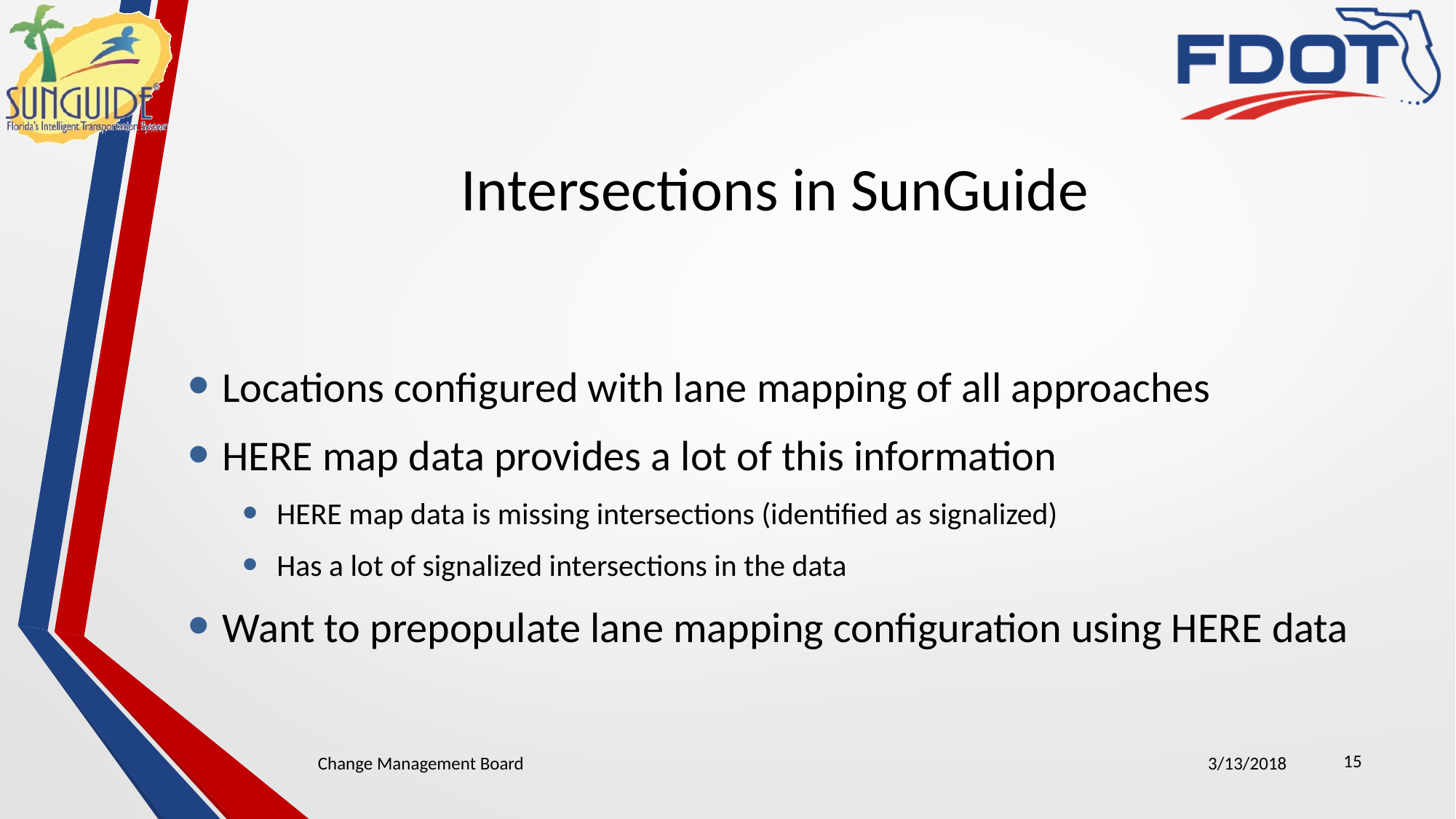

# Intersections in SunGuide
Locations configured with lane mapping of all approaches
HERE map data provides a lot of this information
HERE map data is missing intersections (identified as signalized)
Has a lot of signalized intersections in the data
Want to prepopulate lane mapping configuration using HERE data
15
Change Management Board
3/13/2018